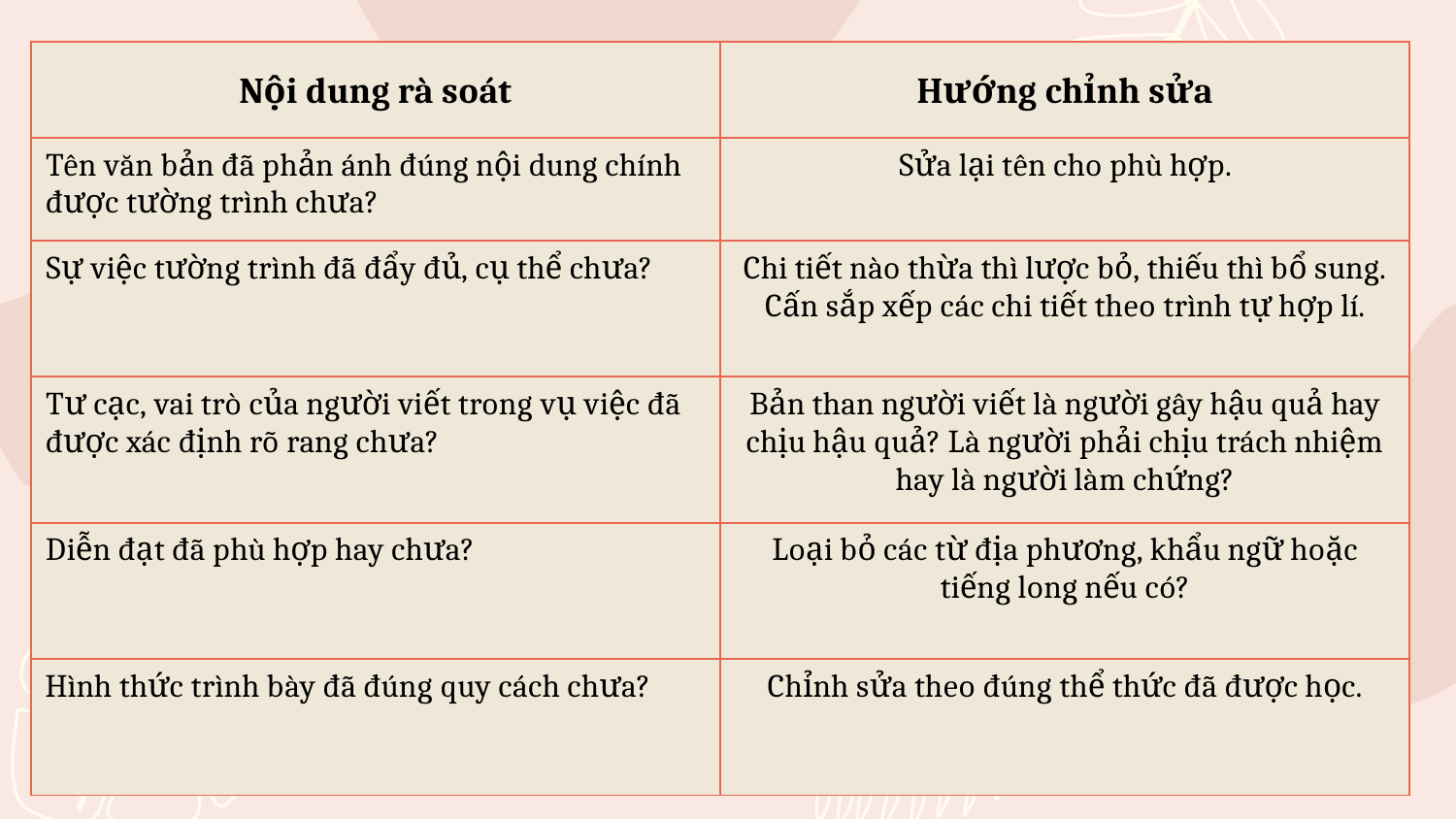

| Nội dung rà soát | Hướng chỉnh sửa |
| --- | --- |
| Tên văn bản đã phản ánh đúng nội dung chính được tường trình chưa? | Sửa lại tên cho phù hợp. |
| Sự việc tường trình đã đẩy đủ, cụ thể chưa? | Chi tiết nào thừa thì lược bỏ, thiếu thì bổ sung. Cấn sắp xếp các chi tiết theo trình tự hợp lí. |
| Tư cạc, vai trò của người viết trong vụ việc đã được xác định rõ rang chưa? | Bản than người viết là người gây hậu quả hay chịu hậu quả? Là người phải chịu trách nhiệm hay là người làm chứng? |
| Diễn đạt đã phù hợp hay chưa? | Loại bỏ các từ địa phương, khẩu ngữ hoặc tiếng long nếu có? |
| Hình thức trình bày đã đúng quy cách chưa? | Chỉnh sửa theo đúng thể thức đã được học. |